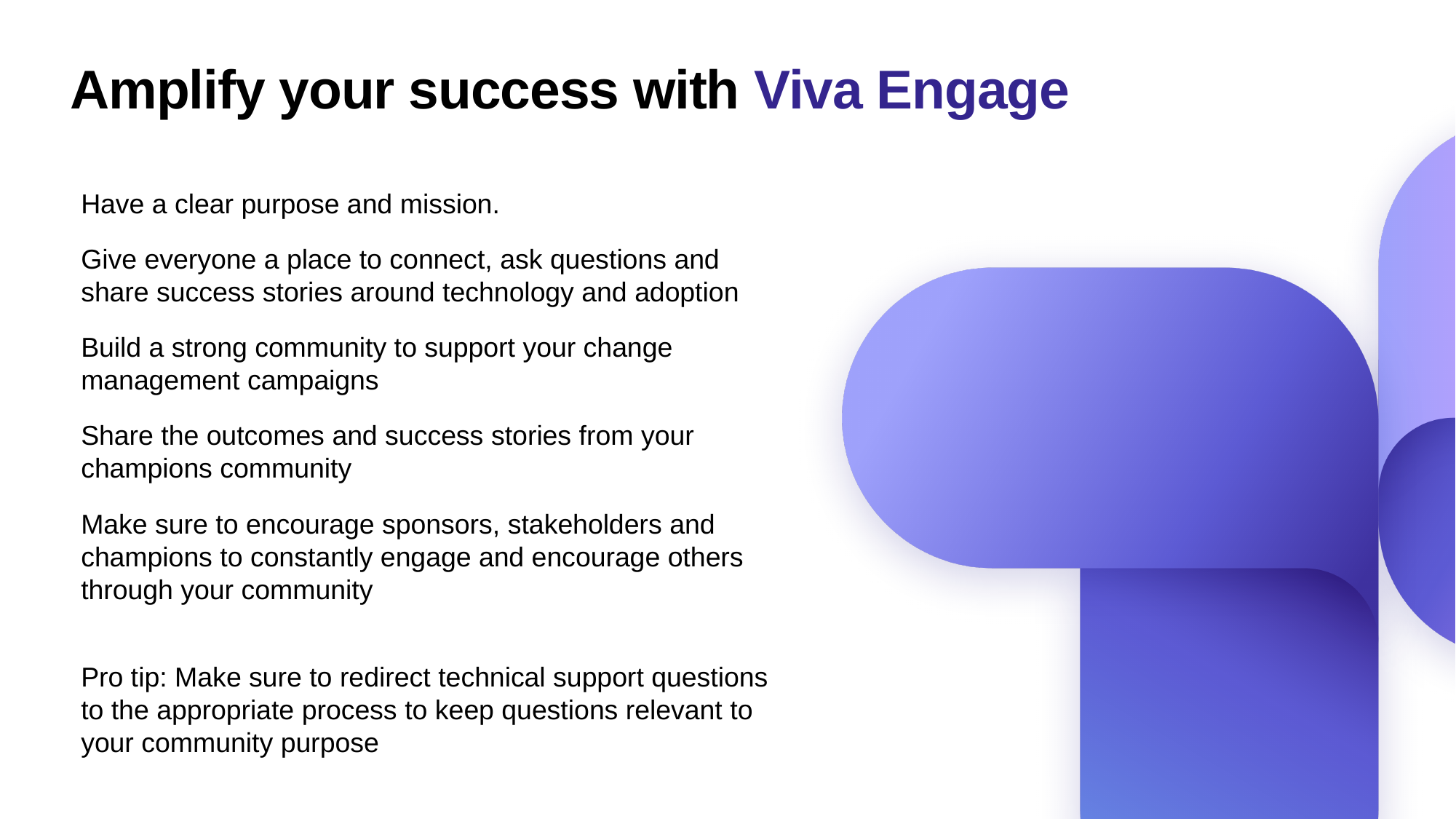

# Amplify your success with Viva Engage
Have a clear purpose and mission.
Give everyone a place to connect, ask questions and share success stories around technology and adoption
Build a strong community to support your change management campaigns
Share the outcomes and success stories from your champions community
Make sure to encourage sponsors, stakeholders and champions to constantly engage and encourage others through your community
Pro tip: Make sure to redirect technical support questions to the appropriate process to keep questions relevant to your community purpose